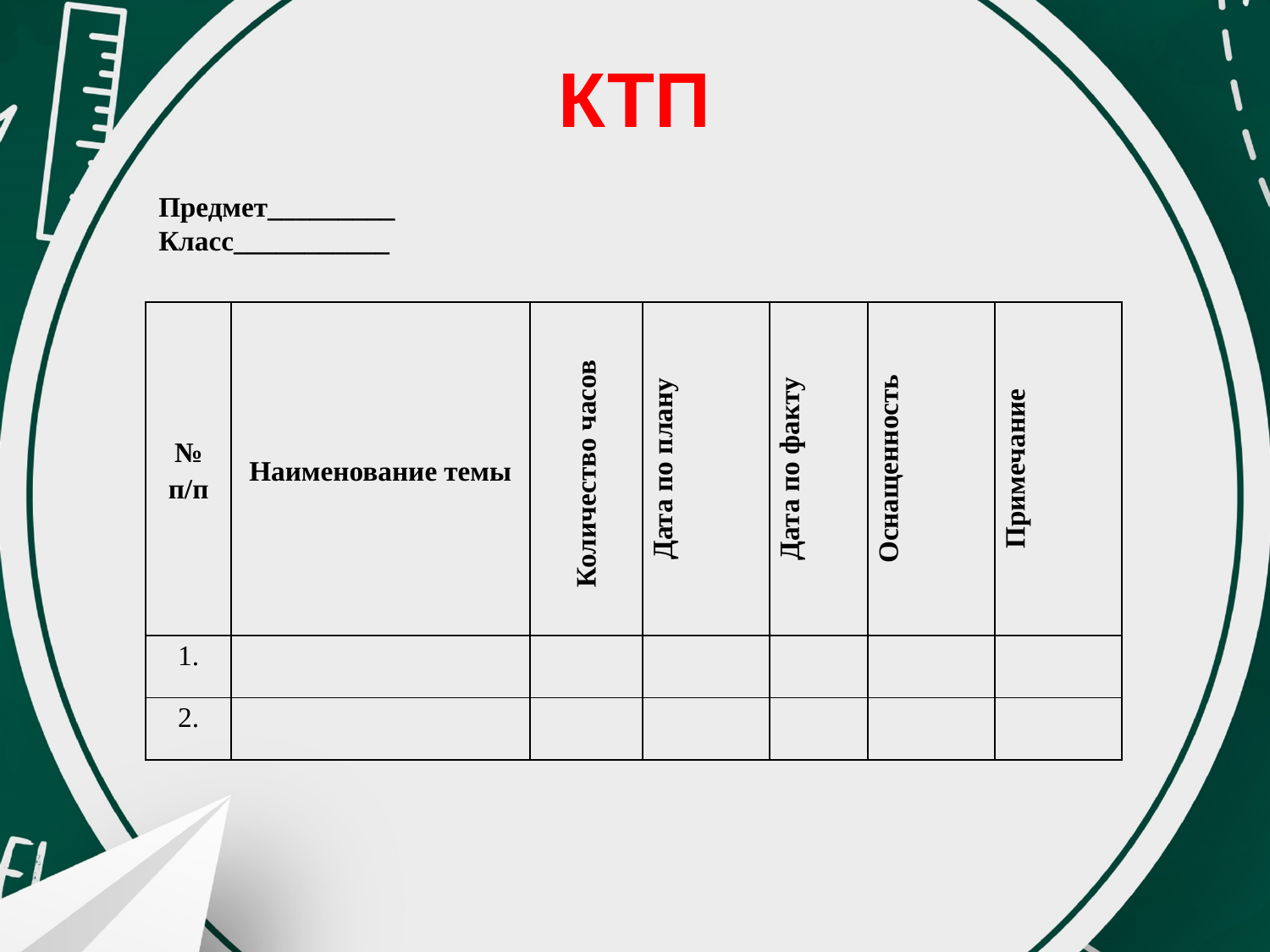

# КТП
Предмет_________
Класс___________

| № п/п | Наименование темы | Количество часов | Дата по плану | Дата по факту | Оснащенность | Примечание |
| --- | --- | --- | --- | --- | --- | --- |
| 1. |  |  |  |  |  |  |
| 2. |  |  |  |  |  |  |